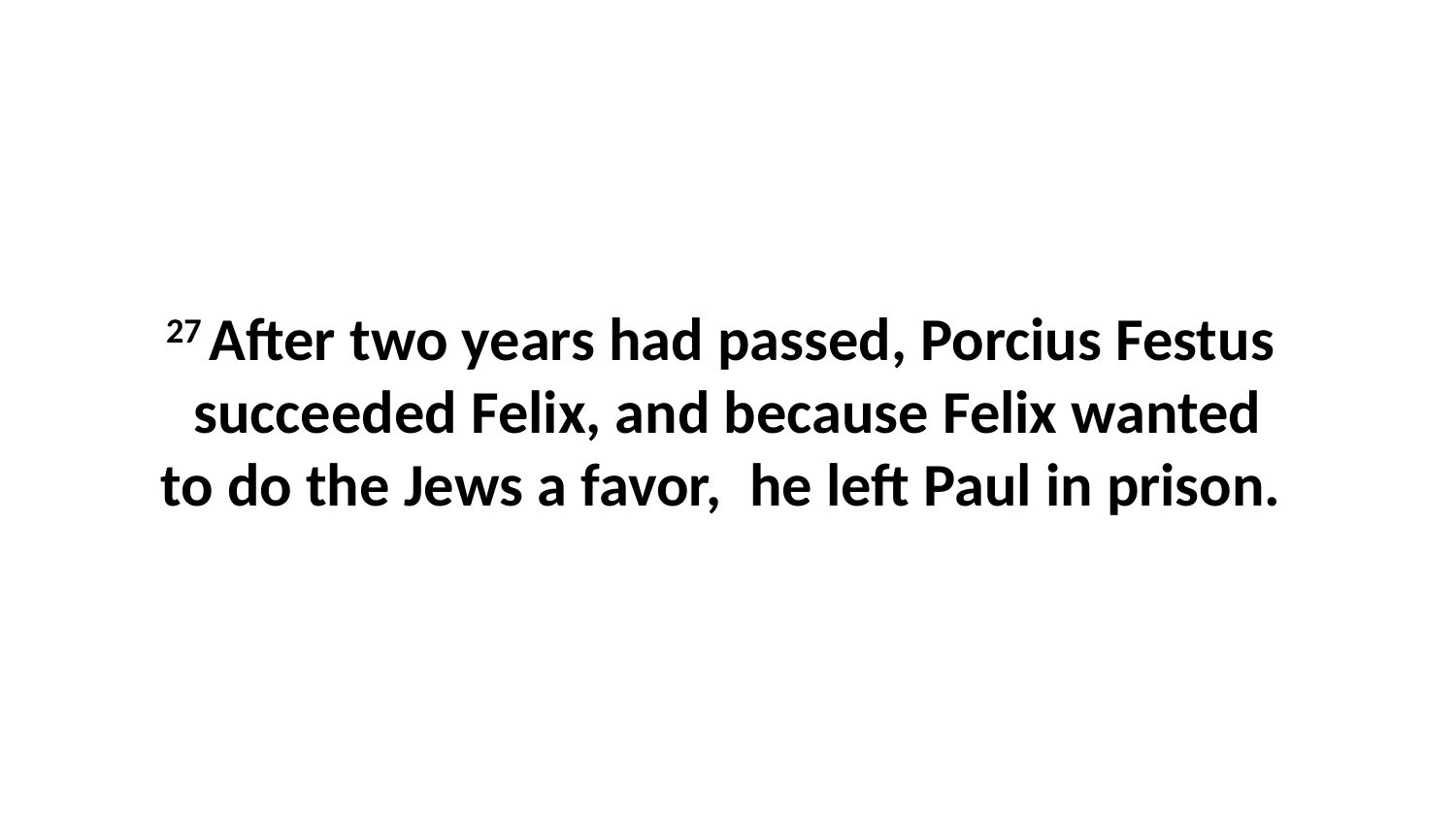

27 After two years had passed, Porcius Festus  succeeded Felix, and because Felix wanted to do the Jews a favor,  he left Paul in prison.